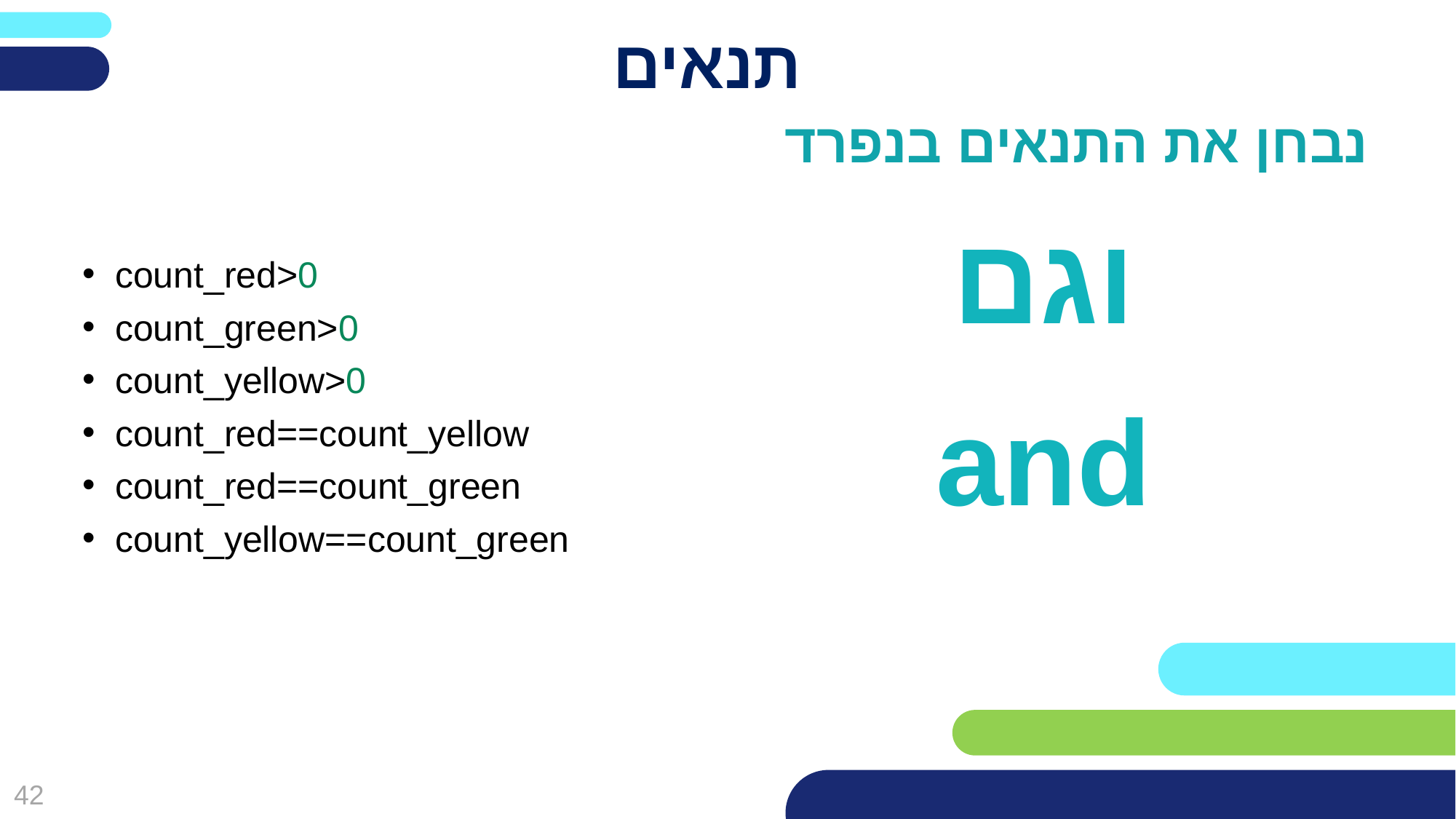

# תנאים
נבחן את התנאים בנפרד

count_red>0
count_green>0
count_yellow>0
count_red==count_yellow
count_red==count_green
count_yellow==count_green
וגם

and